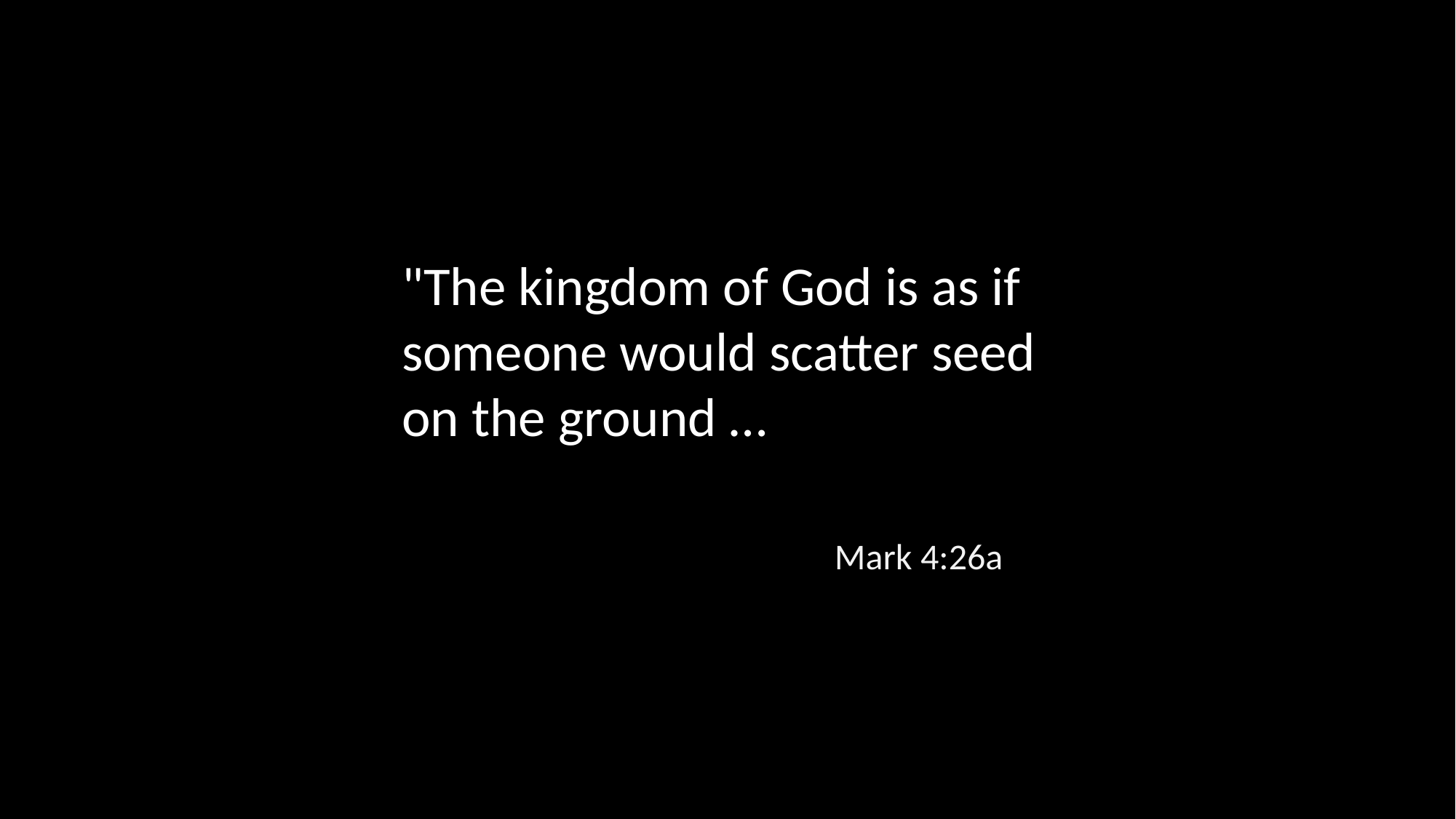

"The kingdom of God is as if someone would scatter seed on the ground …
Mark 4:26a